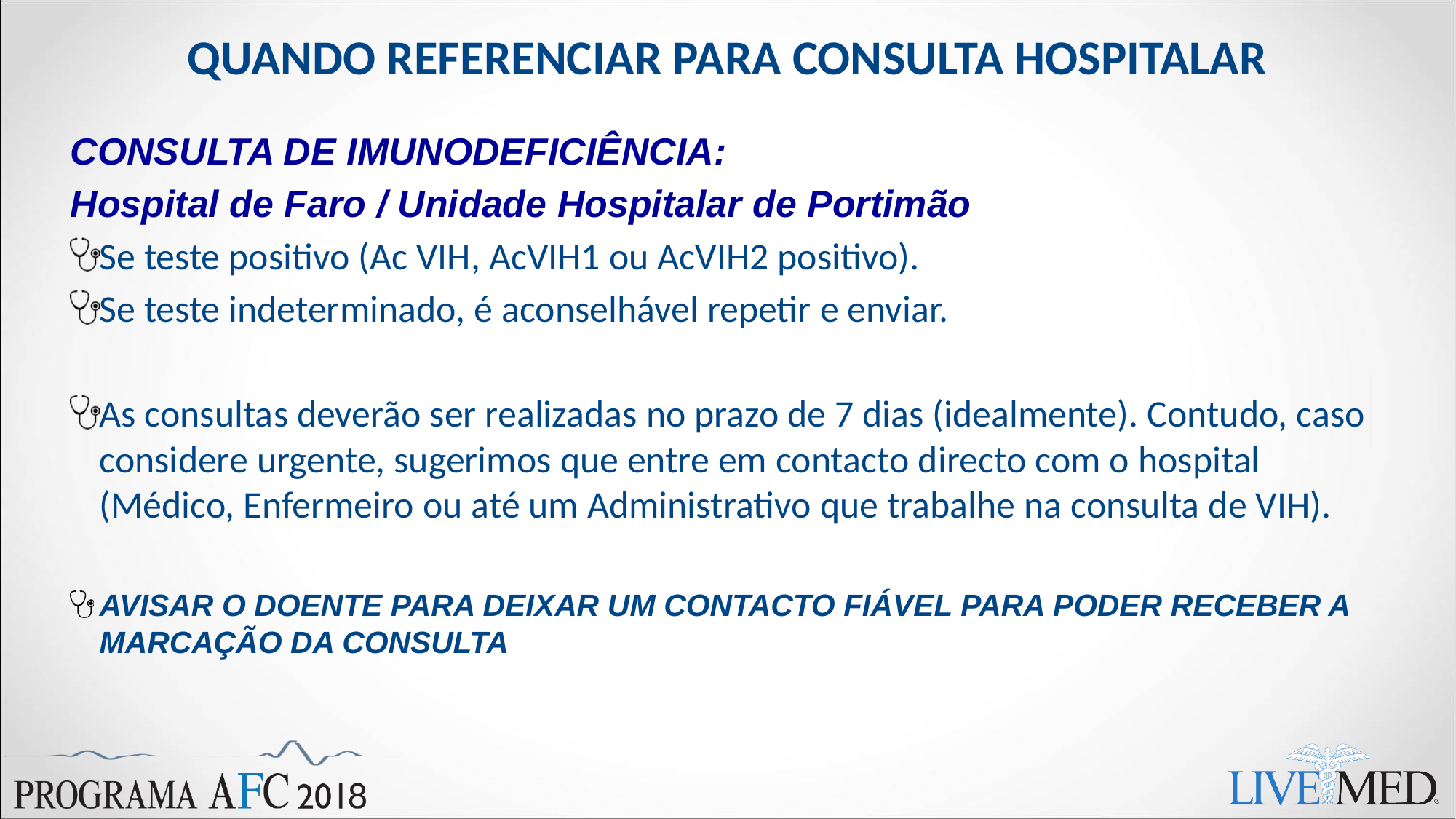

# QUANDO REFERENCIAR PARA CONSULTA HOSPITALAR
CONSULTA DE IMUNODEFICIÊNCIA:
Hospital de Faro / Unidade Hospitalar de Portimão
Se teste positivo (Ac VIH, AcVIH1 ou AcVIH2 positivo).
Se teste indeterminado, é aconselhável repetir e enviar.

As consultas deverão ser realizadas no prazo de 7 dias (idealmente). Contudo, caso considere urgente, sugerimos que entre em contacto directo com o hospital (Médico, Enfermeiro ou até um Administrativo que trabalhe na consulta de VIH).

AVISAR O DOENTE PARA DEIXAR UM CONTACTO FIÁVEL PARA PODER RECEBER A MARCAÇÃO DA CONSULTA